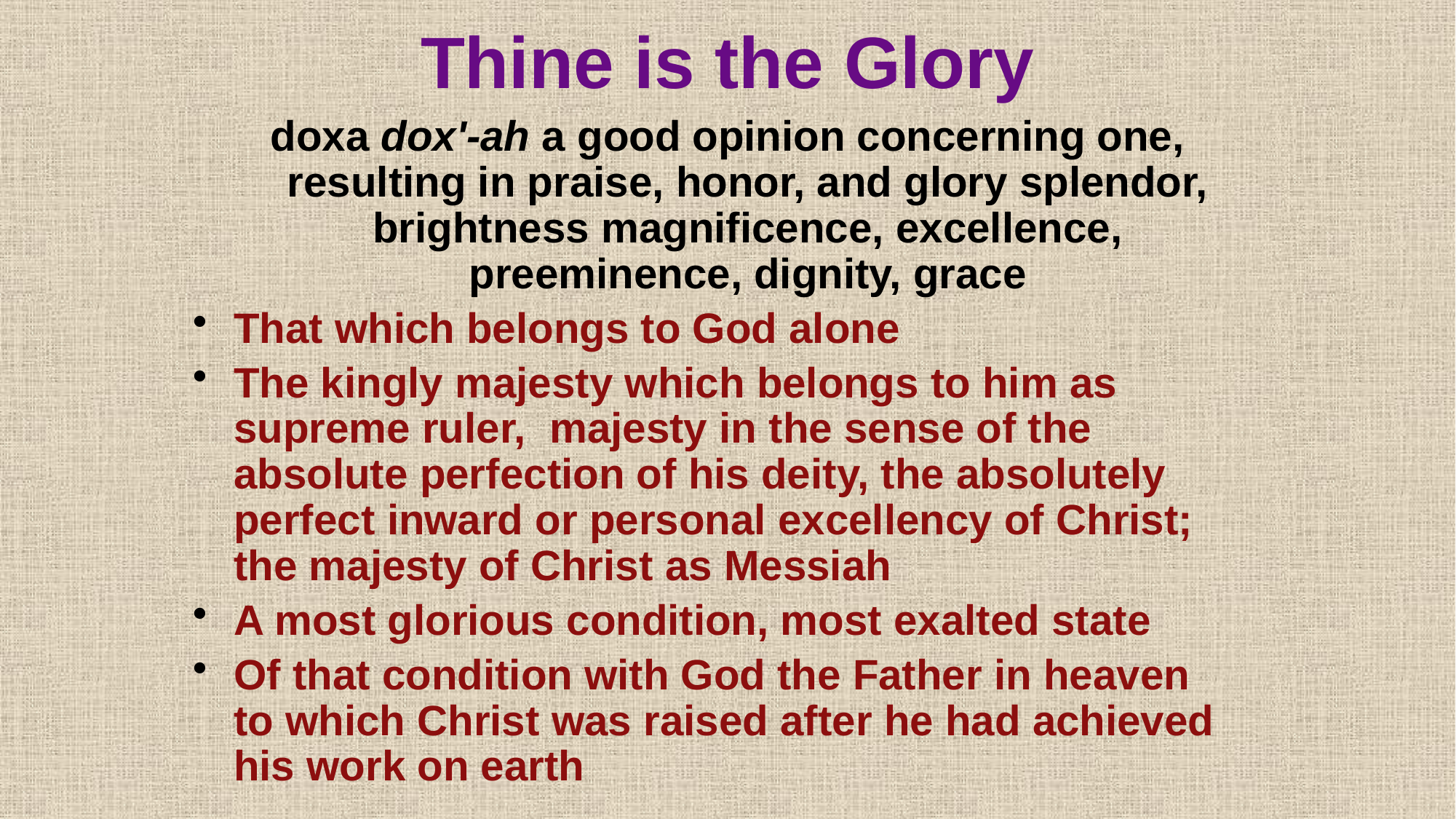

# Thine is the Glory
doxa dox'-ah a good opinion concerning one, resulting in praise, honor, and glory splendor, brightness magnificence, excellence, preeminence, dignity, grace
That which belongs to God alone
The kingly majesty which belongs to him as supreme ruler,  majesty in the sense of the absolute perfection of his deity, the absolutely perfect inward or personal excellency of Christ; the majesty of Christ as Messiah
A most glorious condition, most exalted state
Of that condition with God the Father in heaven   to which Christ was raised after he had achieved his work on earth